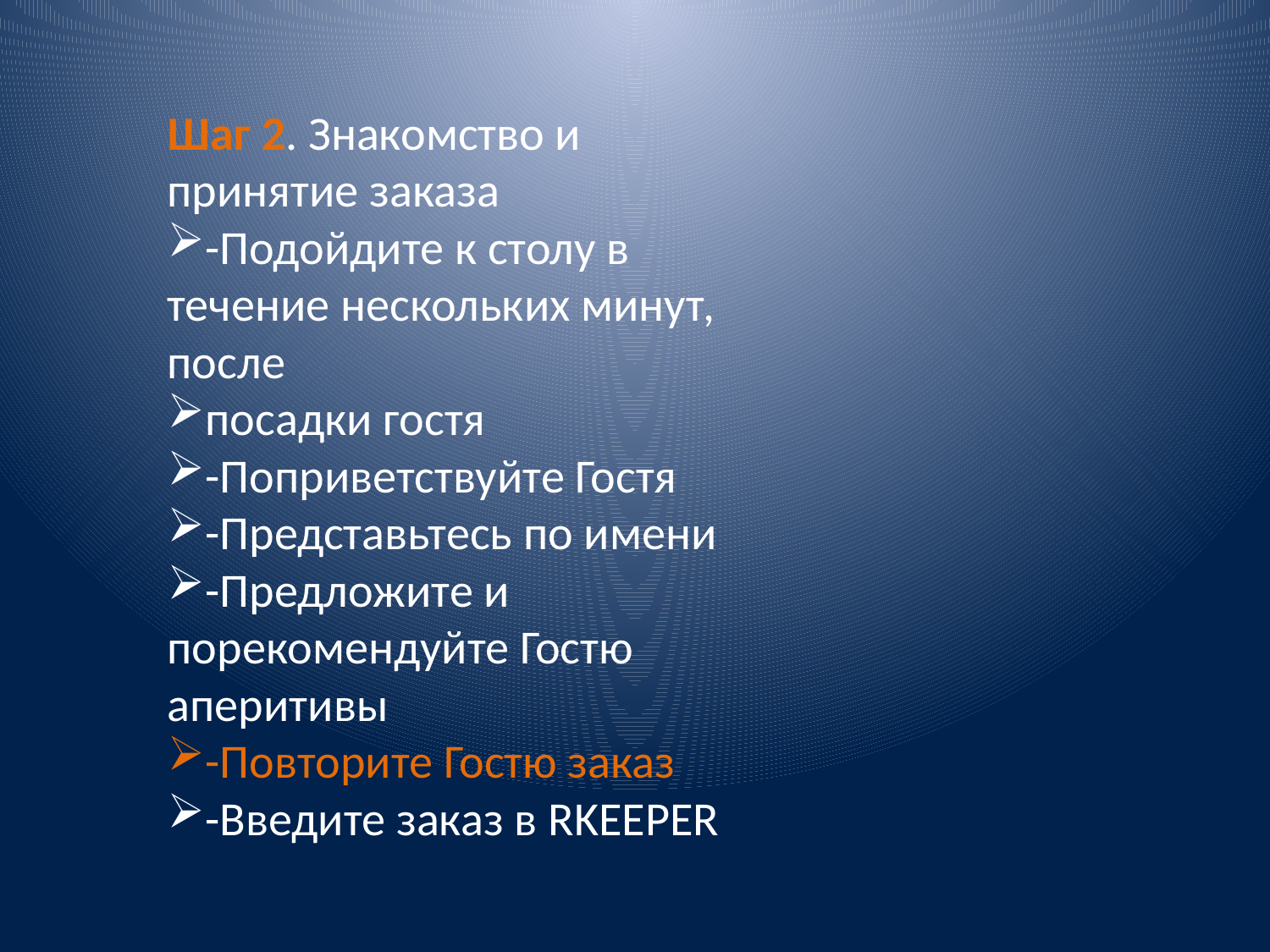

Шаг 2. Знакомство и принятие заказа
-Подойдите к столу в течение нескольких минут, после
посадки гостя
-Поприветствуйте Гостя
-Представьтесь по имени
-Предложите и порекомендуйте Гостю аперитивы
-Повторите Гостю заказ
-Введите заказ в RKEEPER